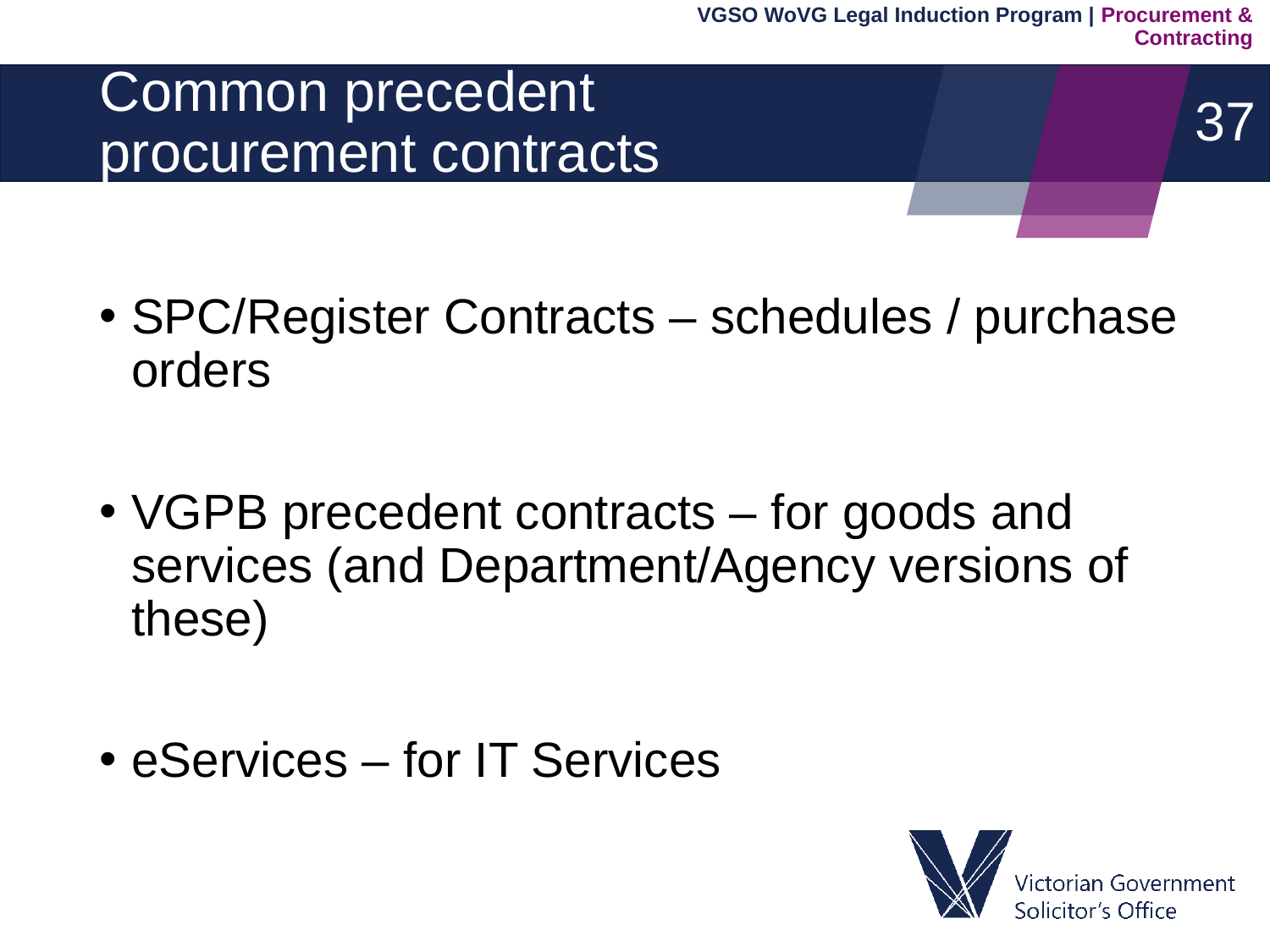

VGSO WoVG Legal Induction Program | Procurement & Contracting
37
# Common precedent procurement contracts
SPC/Register Contracts – schedules / purchase orders

VGPB precedent contracts – for goods and services (and Department/Agency versions of these)

eServices – for IT Services